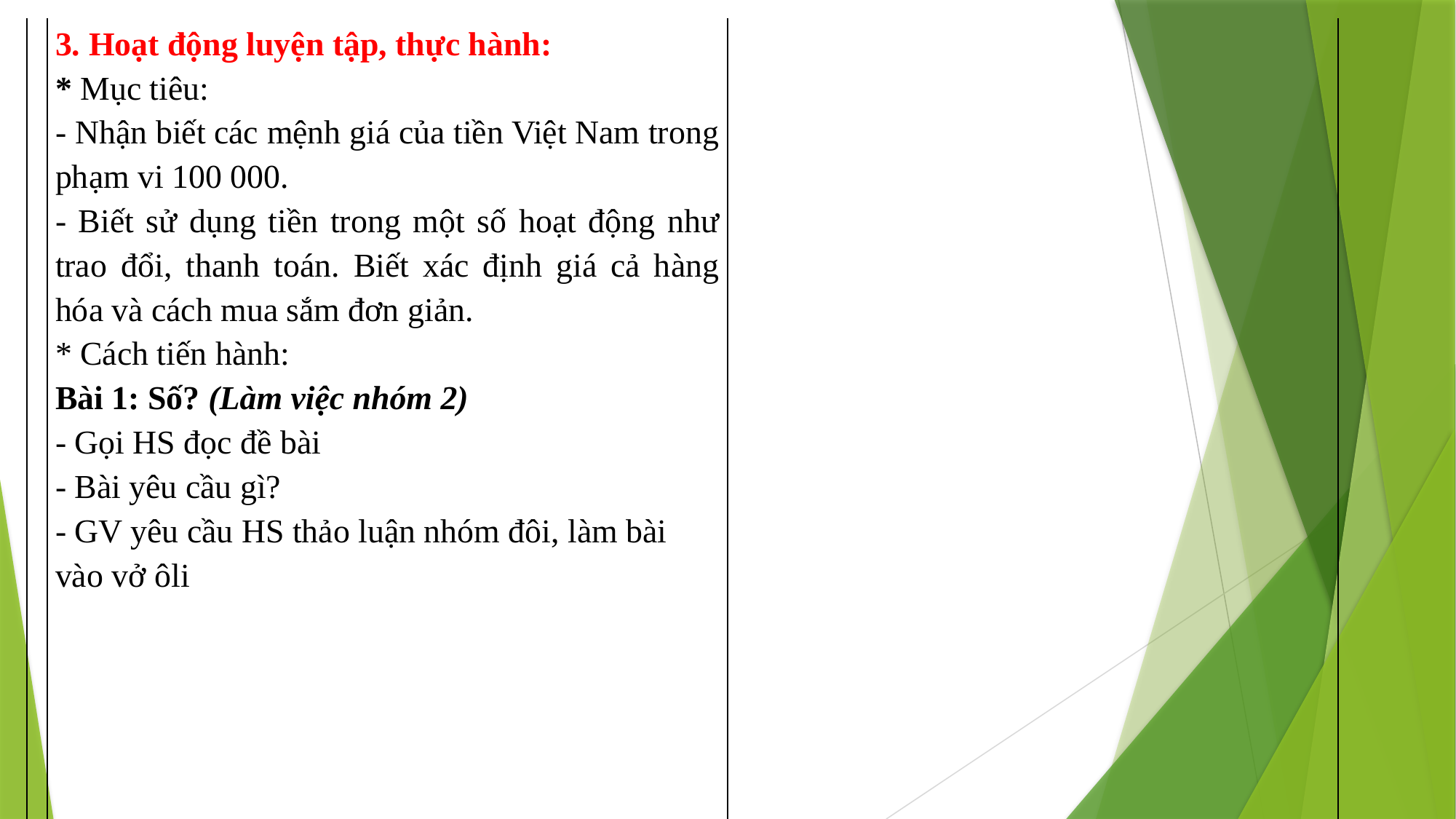

|  | 3. Hoạt động luyện tập, thực hành: \* Mục tiêu: - Nhận biết các mệnh giá của tiền Việt Nam trong phạm vi 100 000. - Biết sử dụng tiền trong một số hoạt động như trao đổi, thanh toán. Biết xác định giá cả hàng hóa và cách mua sắm đơn giản. \* Cách tiến hành: Bài 1: Số? (Làm việc nhóm 2) - Gọi HS đọc đề bài - Bài yêu cầu gì? - GV yêu cầu HS thảo luận nhóm đôi, làm bài vào vở ôli |  |
| --- | --- | --- |